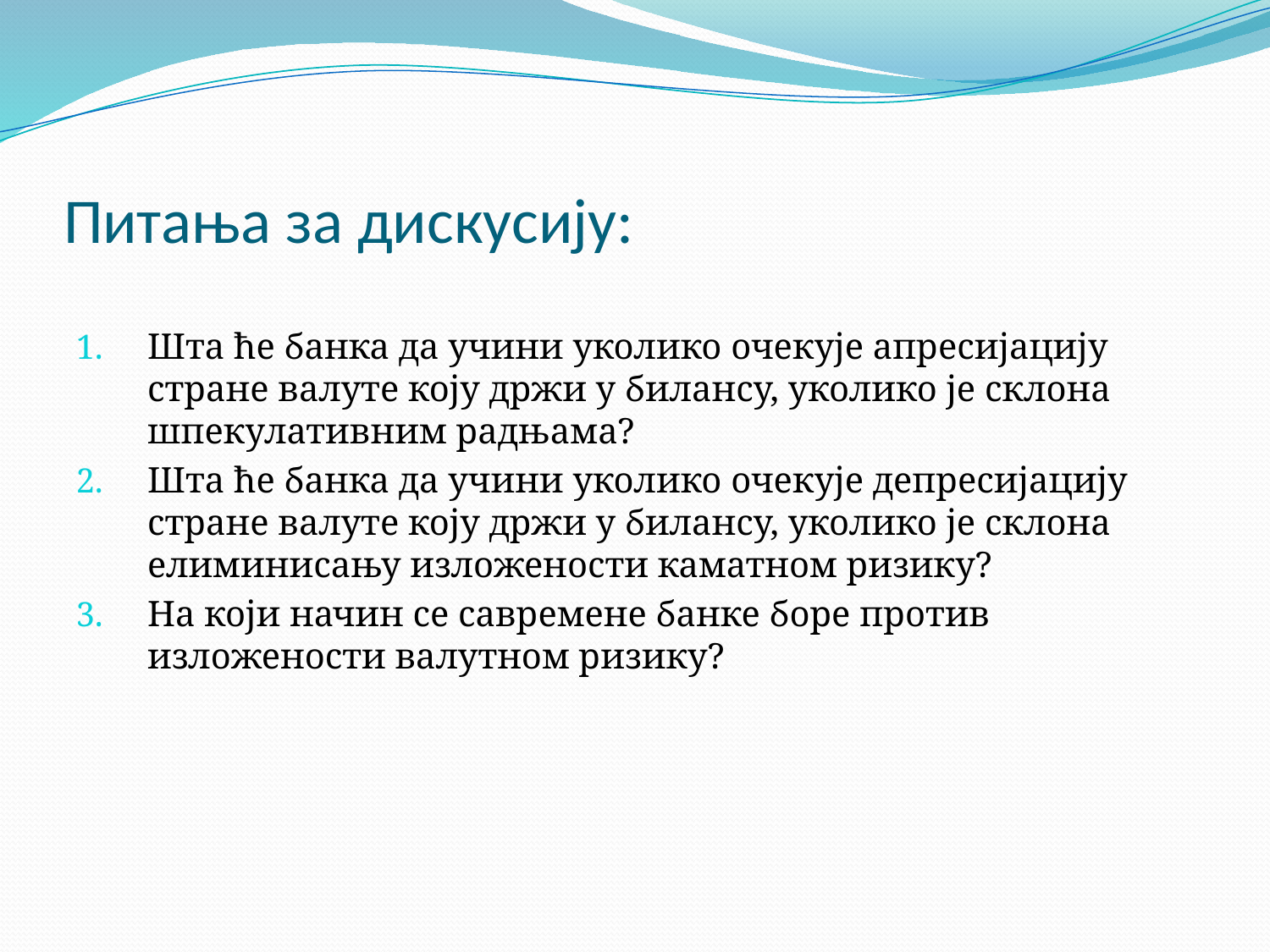

# Питања за дискусију:
Шта ће банка да учини уколико очекује апресијацију стране валуте коју држи у билансу, уколико је склона шпекулативним радњама?
Шта ће банка да учини уколико очекује депресијацију стране валуте коју држи у билансу, уколико је склона елиминисању изложености каматном ризику?
На који начин се савремене банке боре против изложености валутном ризику?